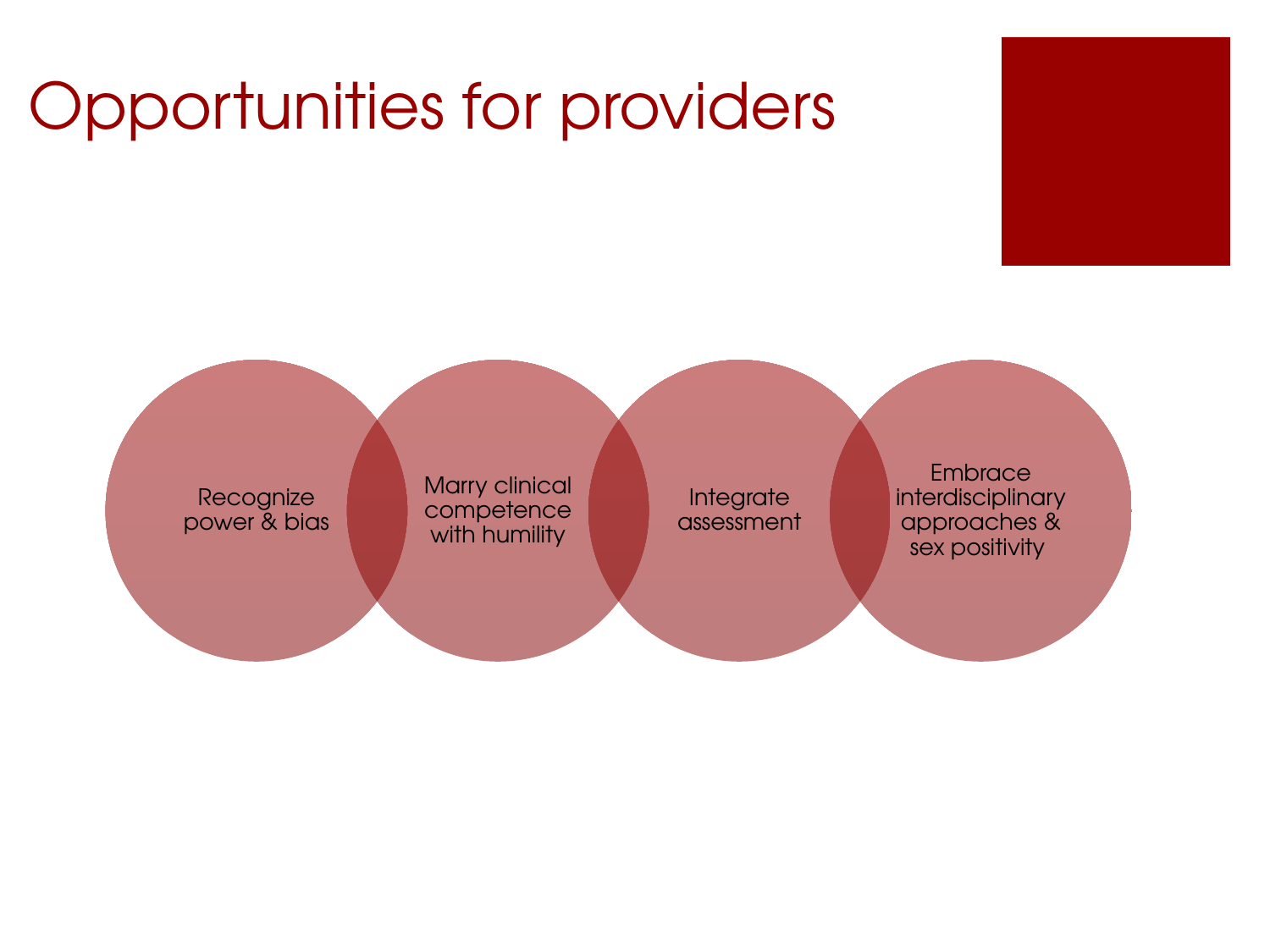

# Opportunities for providers
Recognize power & bias
Marry clinical competence with humility
Integrate assessment
Embrace interdisciplinary approaches & sex positivity